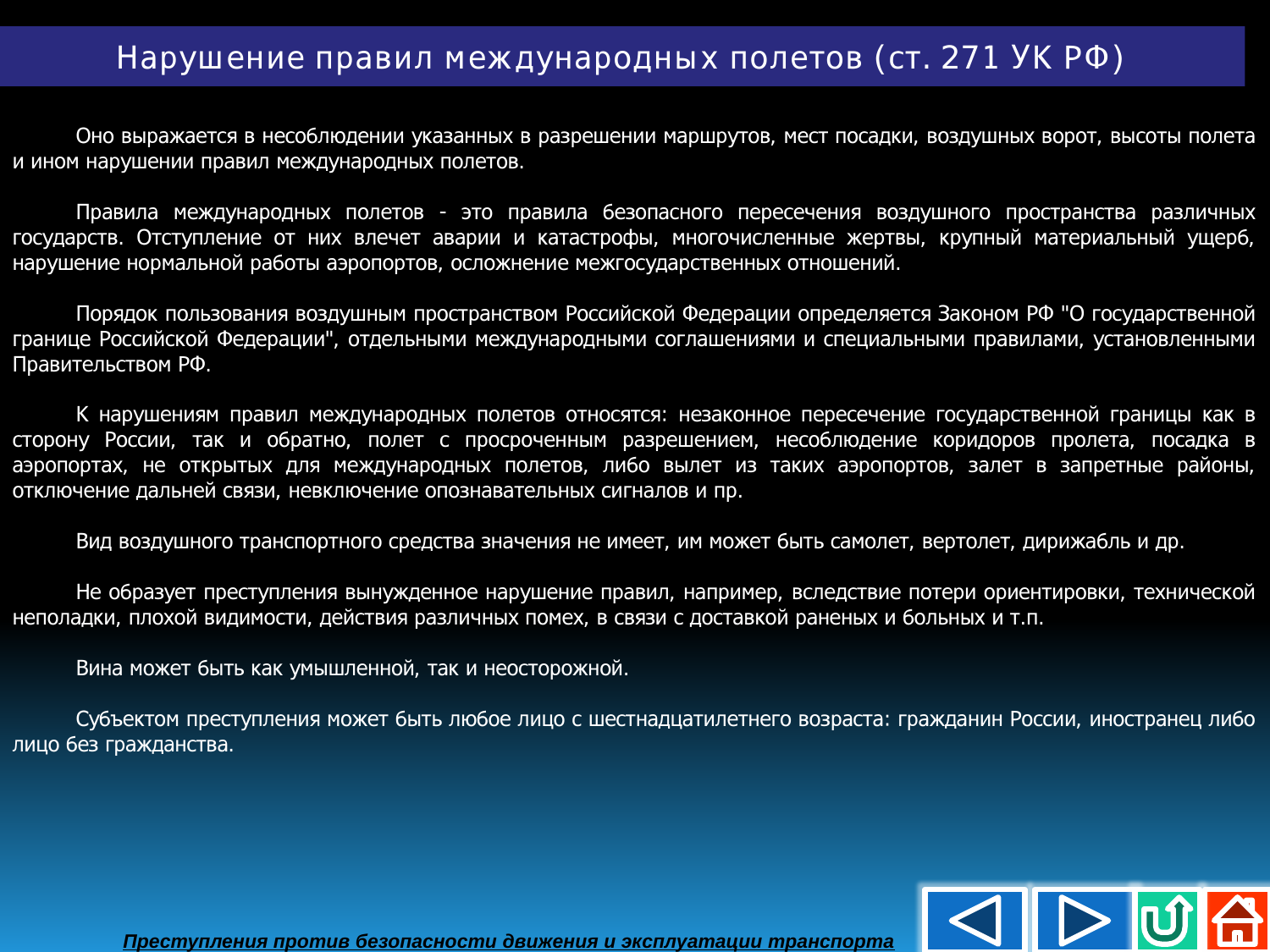

Нарушение правил международных полетов (ст. 271 УК РФ)
Оно выражается в несоблюдении указанных в разрешении маршрутов, мест посадки, воздушных ворот, высоты полета и ином нарушении правил международных полетов.

Правила международных полетов - это правила безопасного пересечения воздушного пространства различных государств. Отступление от них влечет аварии и катастрофы, многочисленные жертвы, крупный материальный ущерб, нарушение нормальной работы аэропортов, осложнение межгосударственных отношений.

Порядок пользования воздушным пространством Российской Федерации определяется Законом РФ "О государственной границе Российской Федерации", отдельными международными соглашениями и специальными правилами, установленными Правительством РФ.

К нарушениям правил международных полетов относятся: незаконное пересечение государственной границы как в сторону России, так и обратно, полет с просроченным разрешением, несоблюдение коридоров пролета, посадка в аэропортах, не открытых для международных полетов, либо вылет из таких аэропортов, залет в запретные районы, отключение дальней связи, невключение опознавательных сигналов и пр.

Вид воздушного транспортного средства значения не имеет, им может быть самолет, вертолет, дирижабль и др.

Не образует преступления вынужденное нарушение правил, например, вследствие потери ориентировки, технической неполадки, плохой видимости, действия различных помех, в связи с доставкой раненых и больных и т.п.

Вина может быть как умышленной, так и неосторожной.

Субъектом преступления может быть любое лицо с шестнадцатилетнего возраста: гражданин России, иностранец либо лицо без гражданства.

Преступления против безопасности движения и эксплуатации транспорта